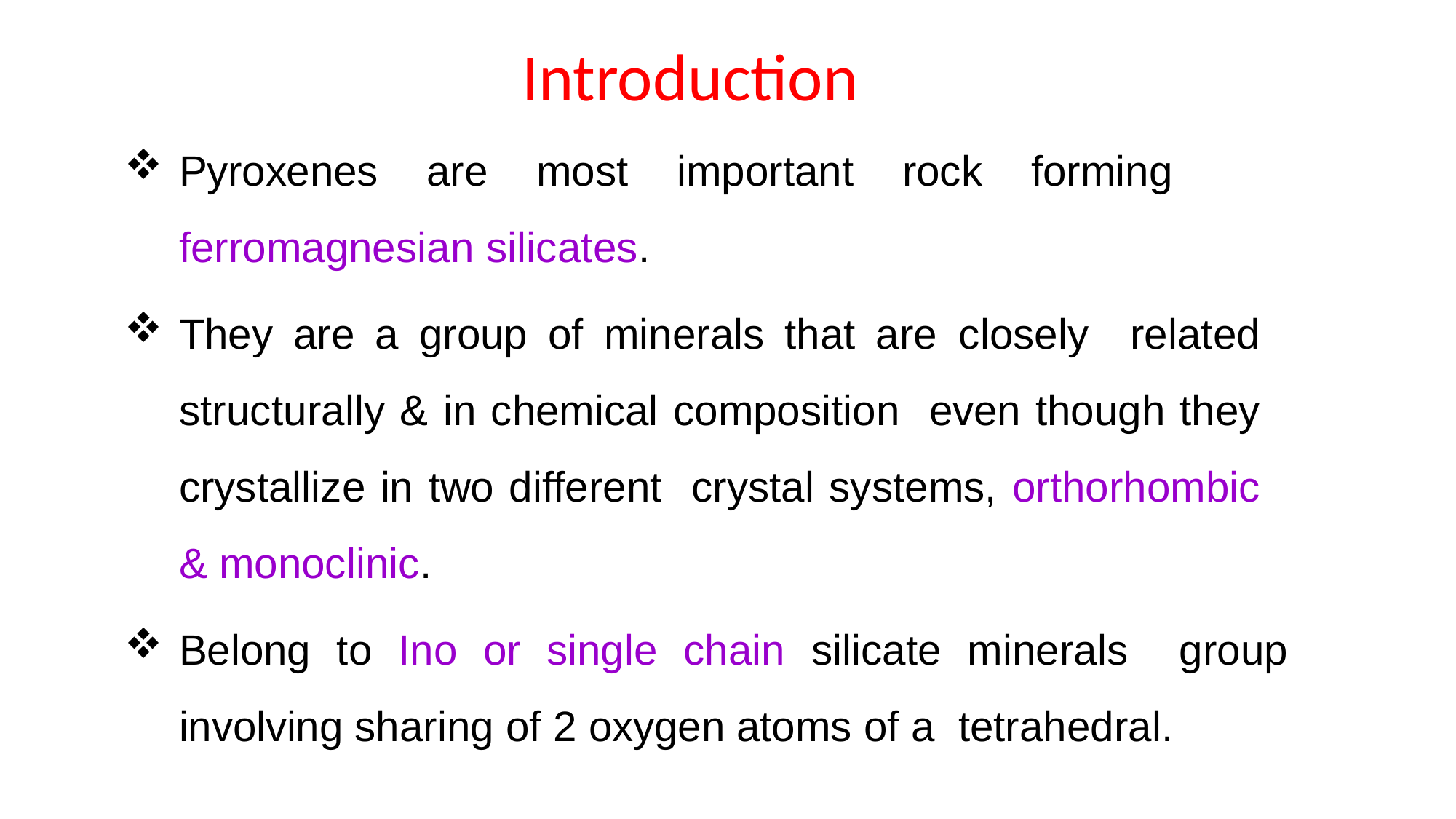

# Introduction
Pyroxenes are most important rock forming  ferromagnesian silicates.
They are a group of minerals that are closely  related structurally & in chemical composition  even though they crystallize in two different  crystal systems, orthorhombic & monoclinic.
Belong to Ino or single chain silicate minerals  group involving sharing of 2 oxygen atoms of a  tetrahedral.